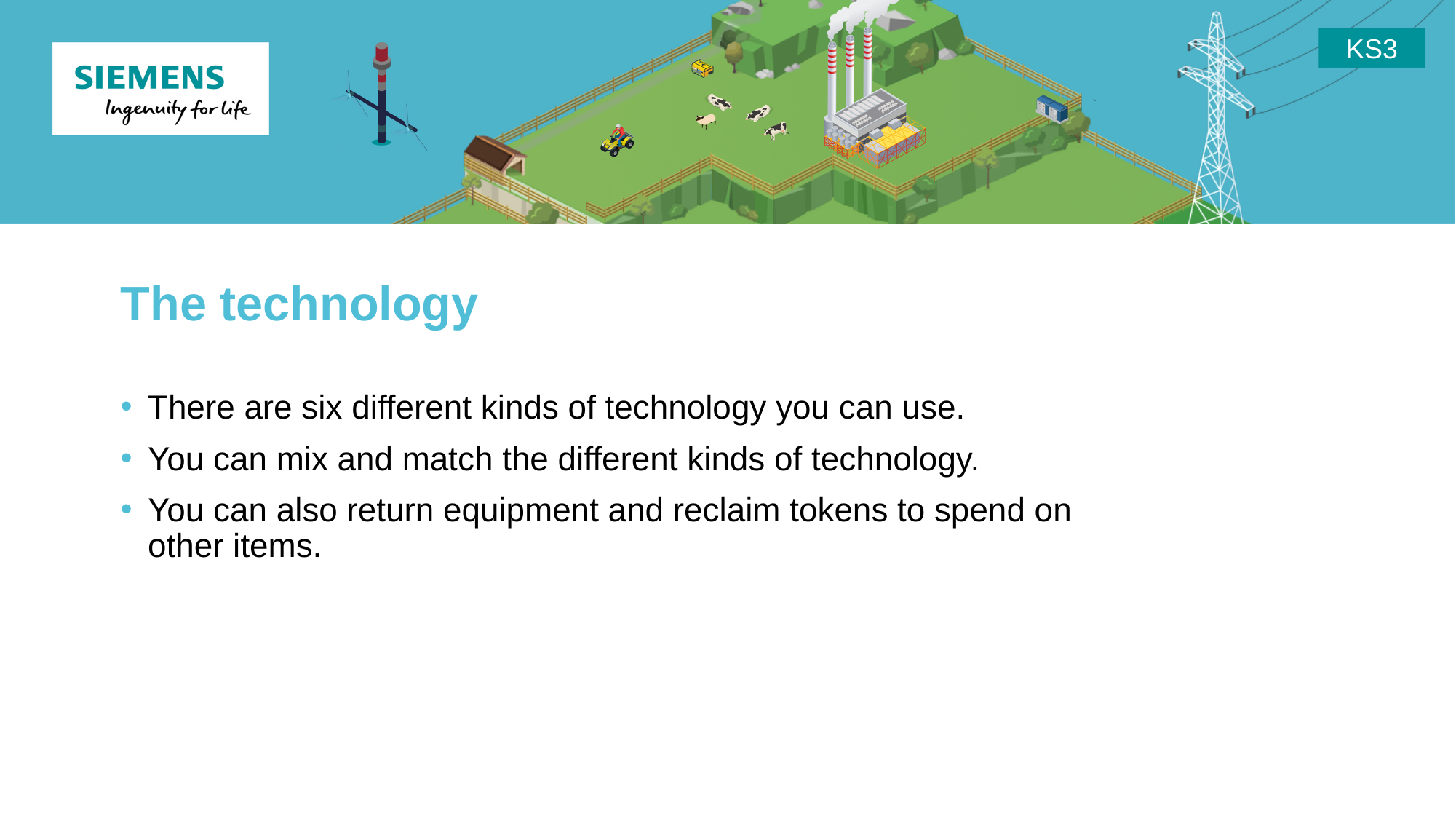

# The technology
There are six different kinds of technology you can use.
You can mix and match the different kinds of technology.
You can also return equipment and reclaim tokens to spend on
other items.